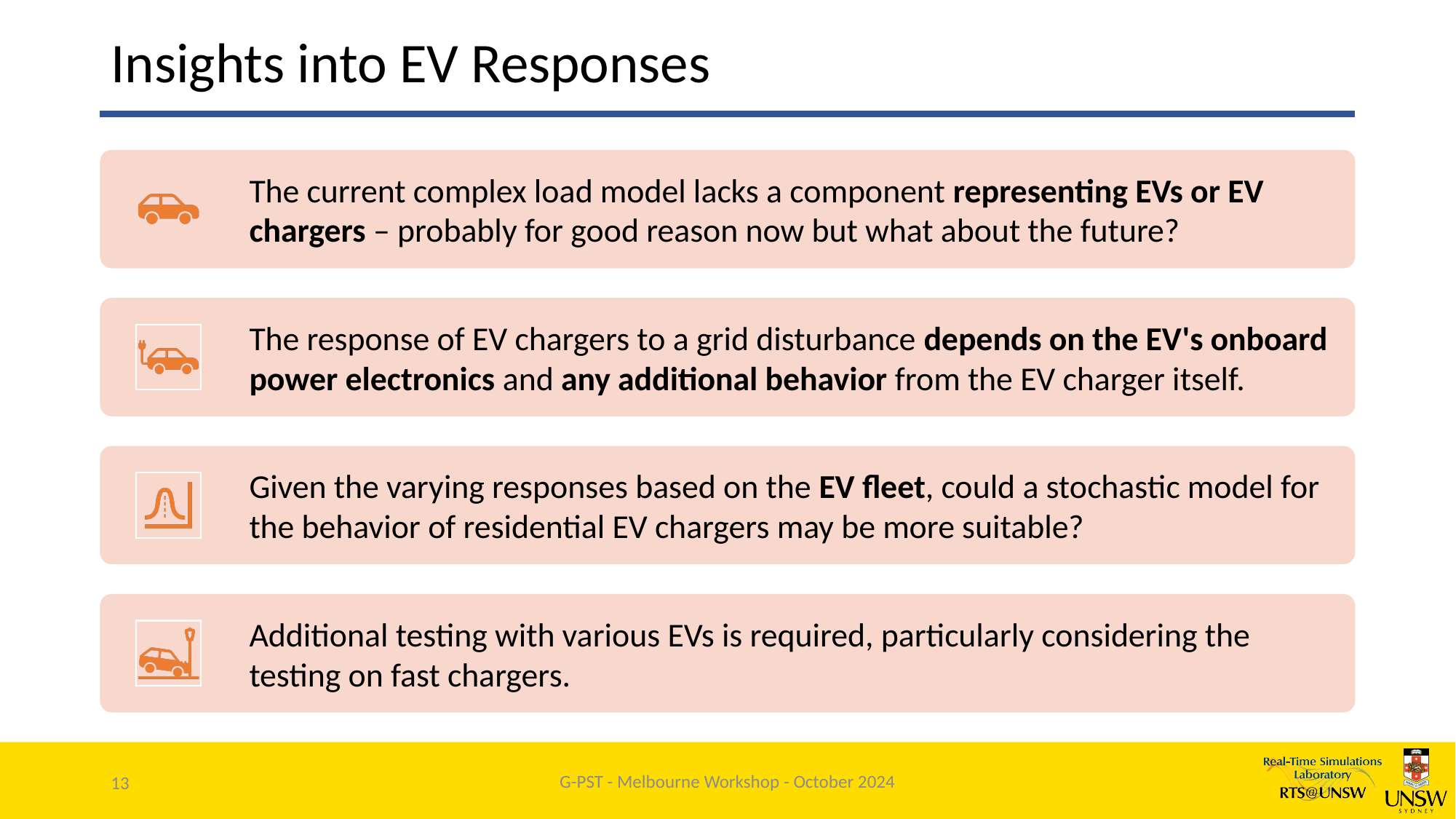

# Insights into EV Responses
The current complex load model lacks a component representing EVs or EV chargers – probably for good reason now but what about the future?
The response of EV chargers to a grid disturbance depends on the EV's onboard power electronics and any additional behavior from the EV charger itself.
Given the varying responses based on the EV fleet, could a stochastic model for the behavior of residential EV chargers may be more suitable?
Additional testing with various EVs is required, particularly considering the testing on fast chargers.
G-PST - Melbourne Workshop - October 2024
13